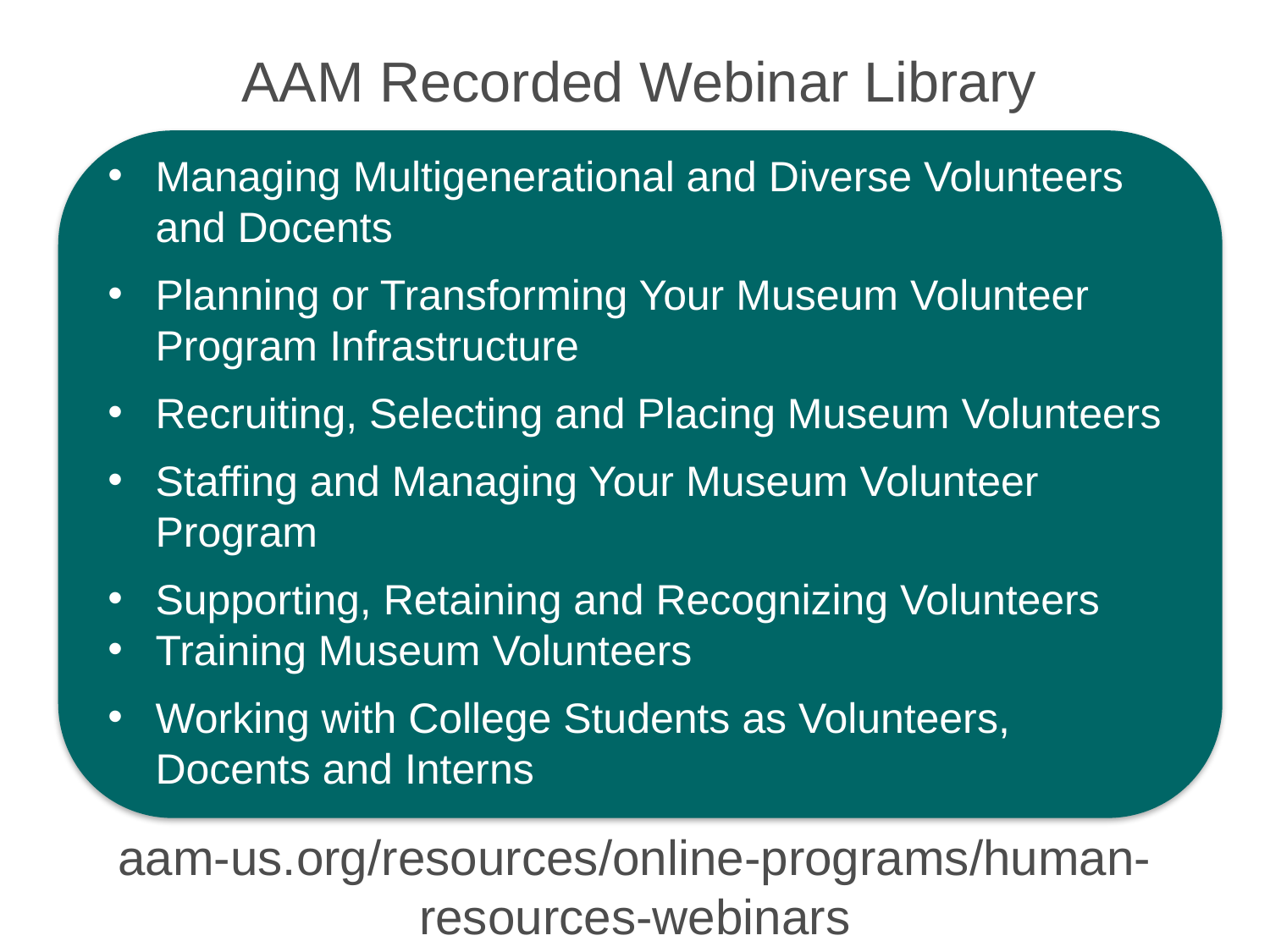

AAM Recorded Webinar Library

Managing Multigenerational and Diverse Volunteers and Docents
Planning or Transforming Your Museum Volunteer Program Infrastructure

Recruiting, Selecting and Placing Museum Volunteers

Staffing and Managing Your Museum Volunteer Program

Supporting, Retaining and Recognizing Volunteers
Training Museum Volunteers

Working with College Students as Volunteers, Docents and Interns

aam-us.org/resources/online-programs/human-resources-webinars